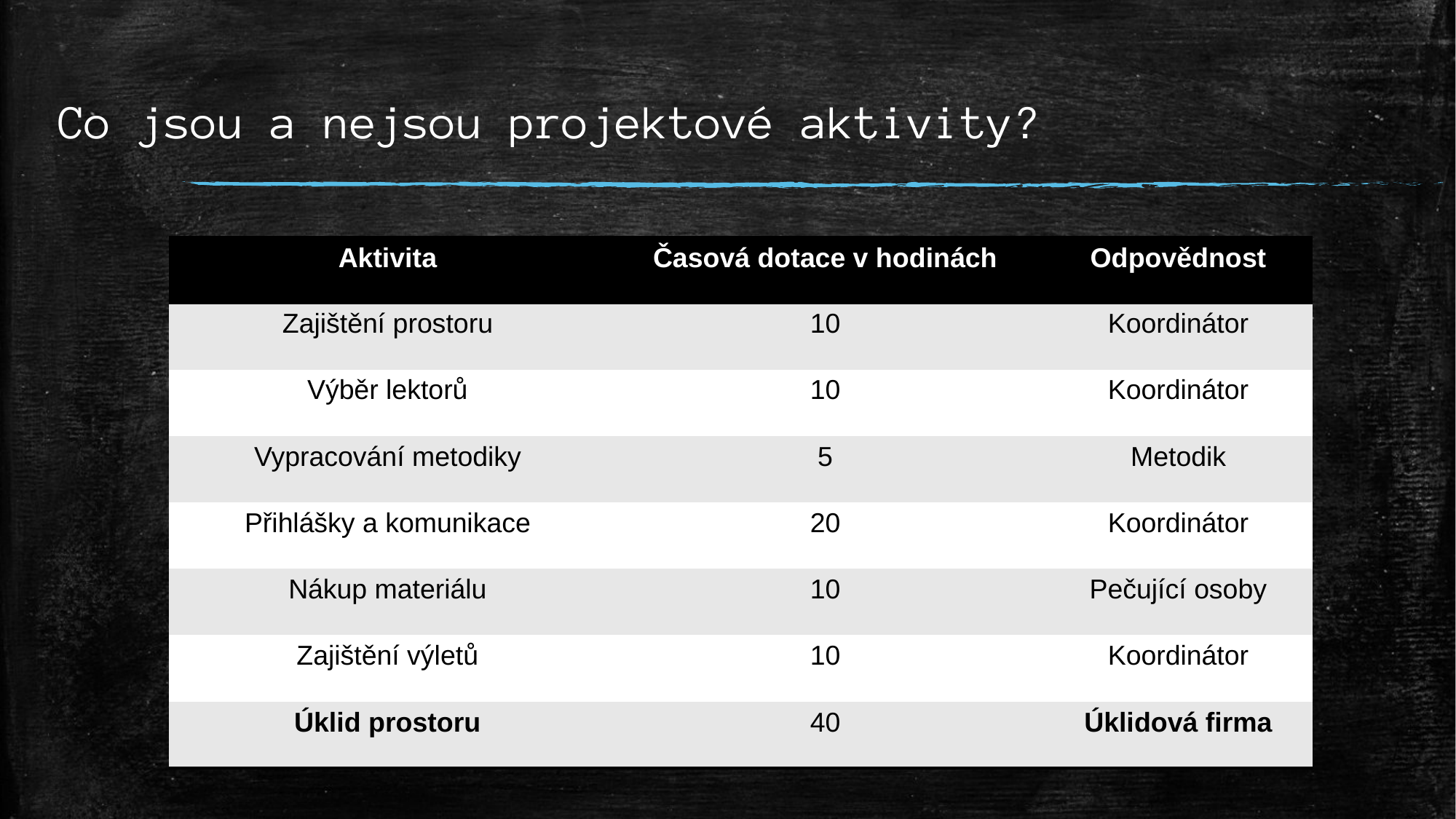

# Co jsou a nejsou projektové aktivity?

| Aktivita | Časová dotace v hodinách | Odpovědnost |
| --- | --- | --- |
| Zajištění prostoru | 10 | Koordinátor |
| Výběr lektorů | 10 | Koordinátor |
| Vypracování metodiky | 5 | Metodik |
| Přihlášky a komunikace | 20 | Koordinátor |
| Nákup materiálu | 10 | Pečující osoby |
| Zajištění výletů | 10 | Koordinátor |
| Úklid prostoru | 40 | Úklidová firma |